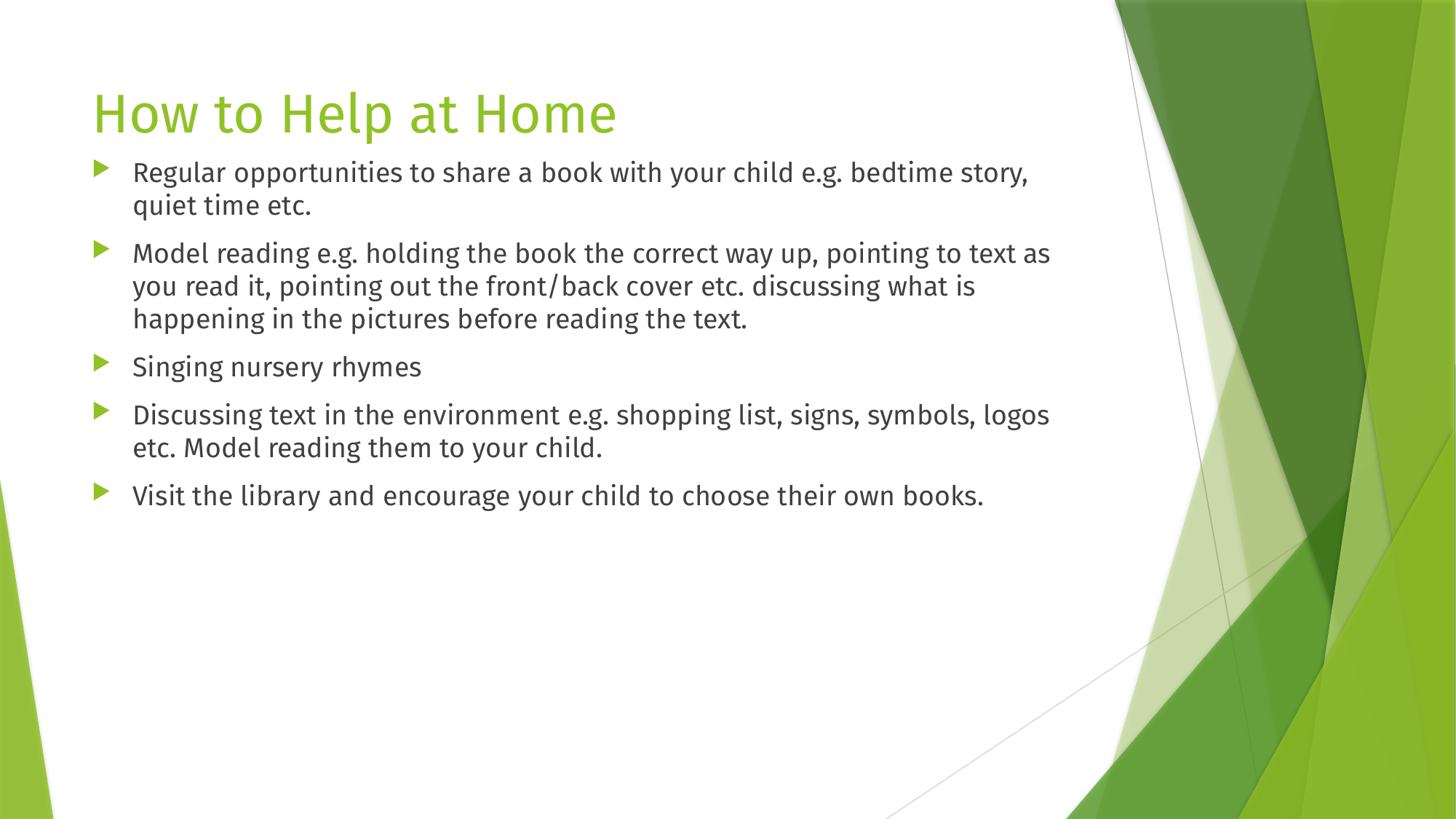

# How to Help at Home
Regular opportunities to share a book with your child e.g. bedtime story, quiet time etc.
Model reading e.g. holding the book the correct way up, pointing to text as you read it, pointing out the front/back cover etc. discussing what is happening in the pictures before reading the text.
Singing nursery rhymes
Discussing text in the environment e.g. shopping list, signs, symbols, logos etc. Model reading them to your child.
Visit the library and encourage your child to choose their own books.